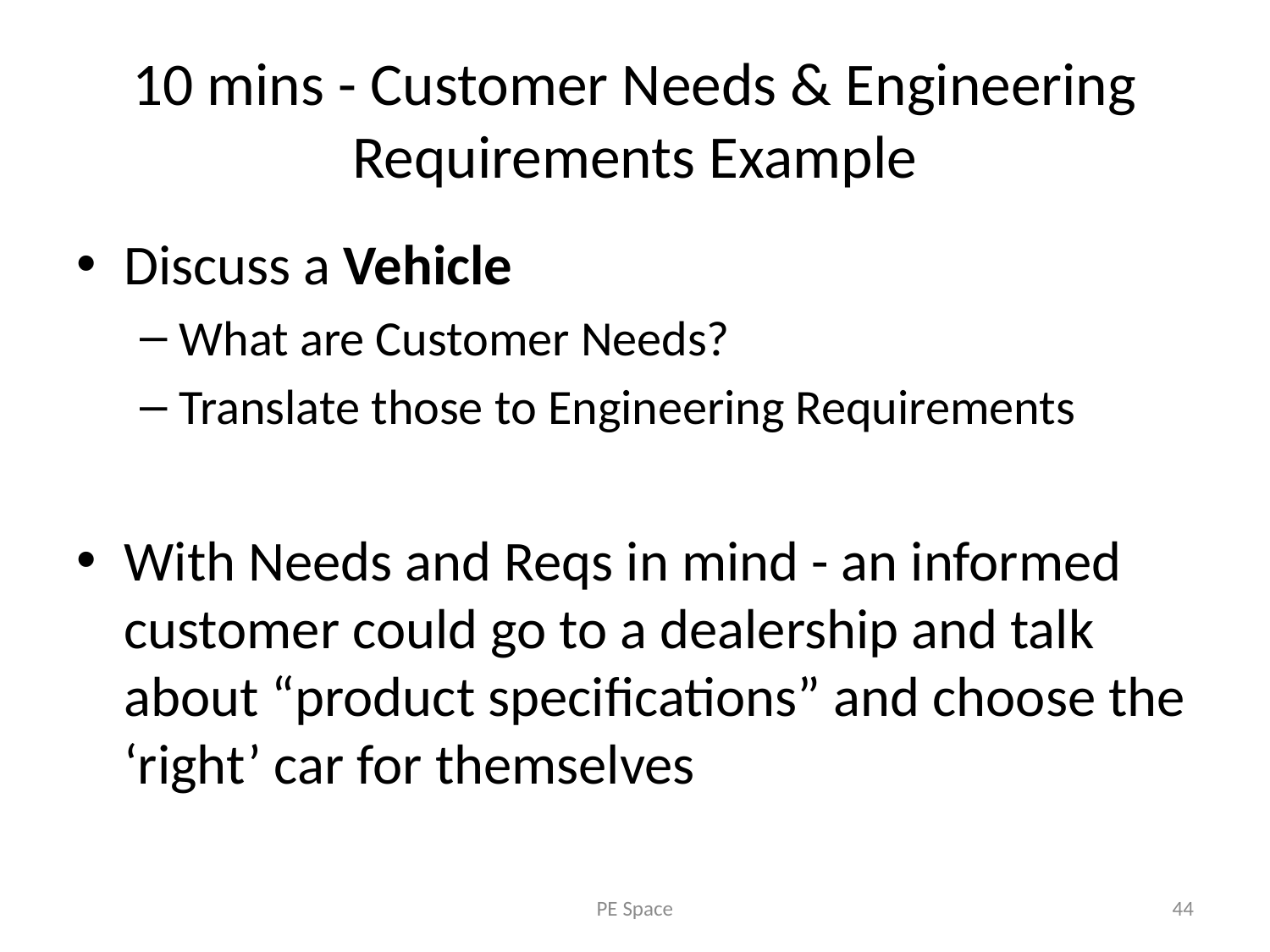

# 10 mins - Customer Needs & Engineering Requirements Example
Discuss a Vehicle
What are Customer Needs?
Translate those to Engineering Requirements

With Needs and Reqs in mind - an informed customer could go to a dealership and talk about “product specifications” and choose the ‘right’ car for themselves
PE Space
44